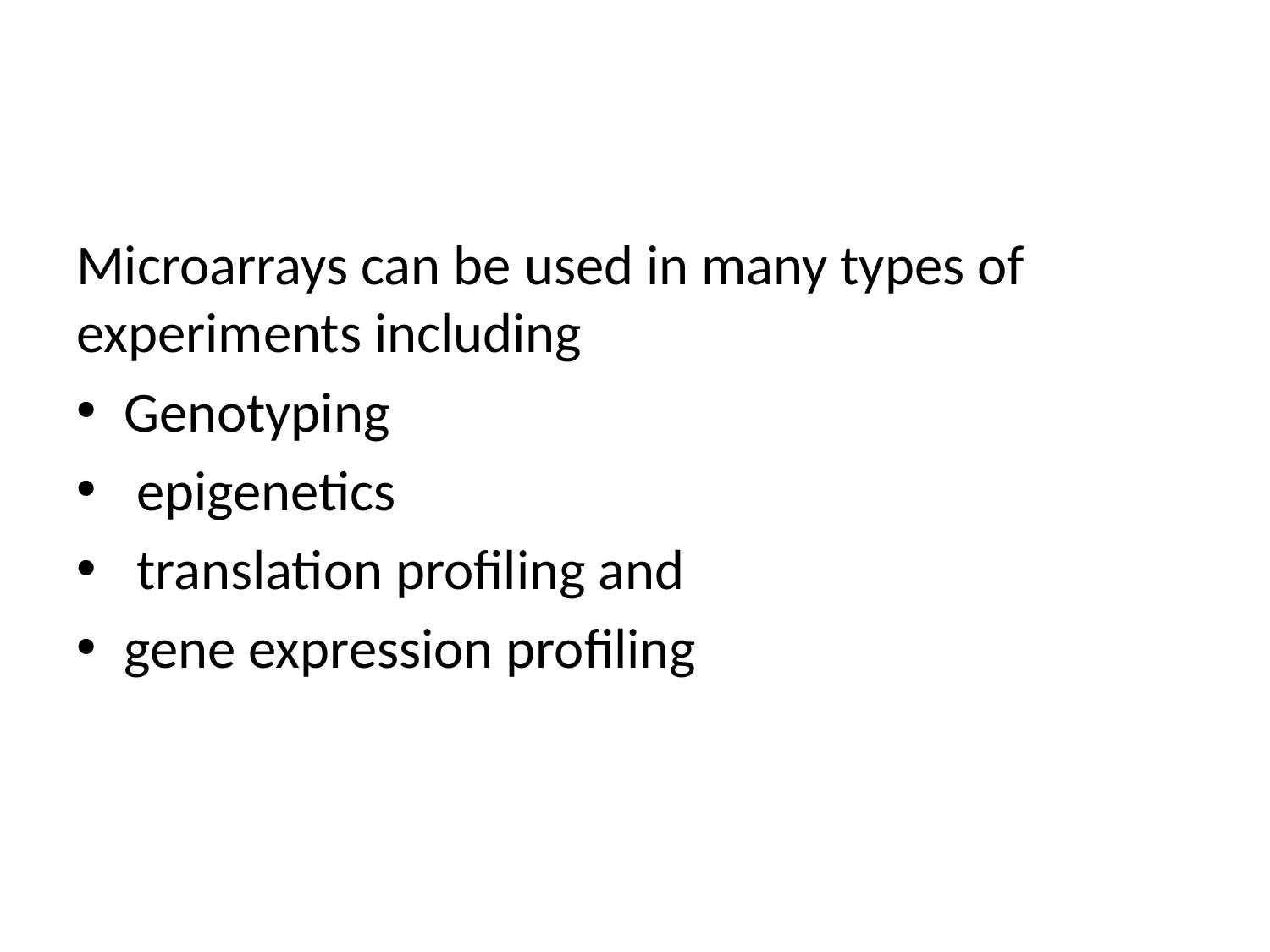

#
Microarrays can be used in many types of experiments including
Genotyping
 epigenetics
 translation profiling and
gene expression profiling